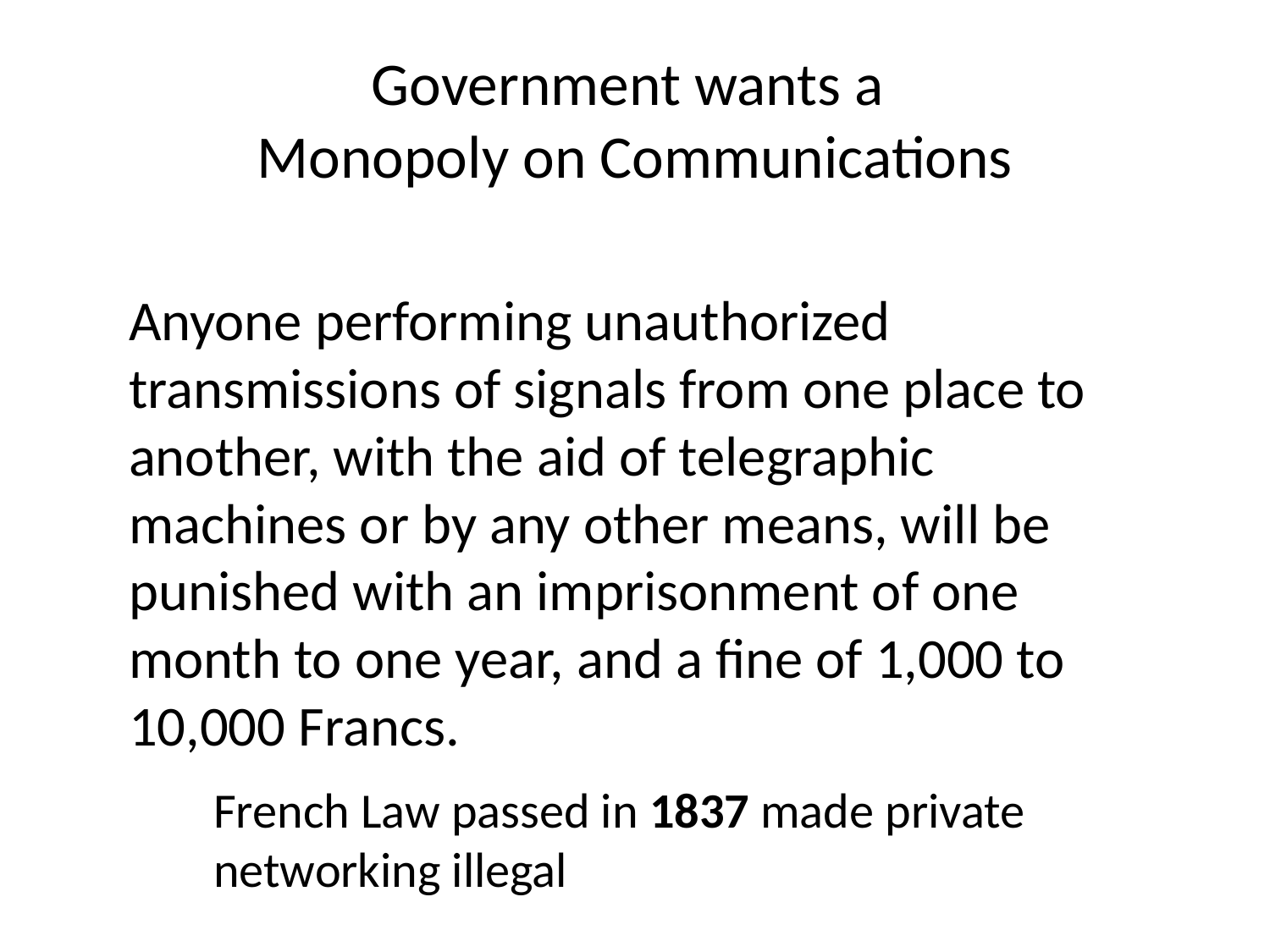

# Government wants a Monopoly on Communications
Anyone performing unauthorized transmissions of signals from one place to another, with the aid of telegraphic machines or by any other means, will be punished with an imprisonment of one month to one year, and a fine of 1,000 to 10,000 Francs.
French Law passed in 1837 made private networking illegal